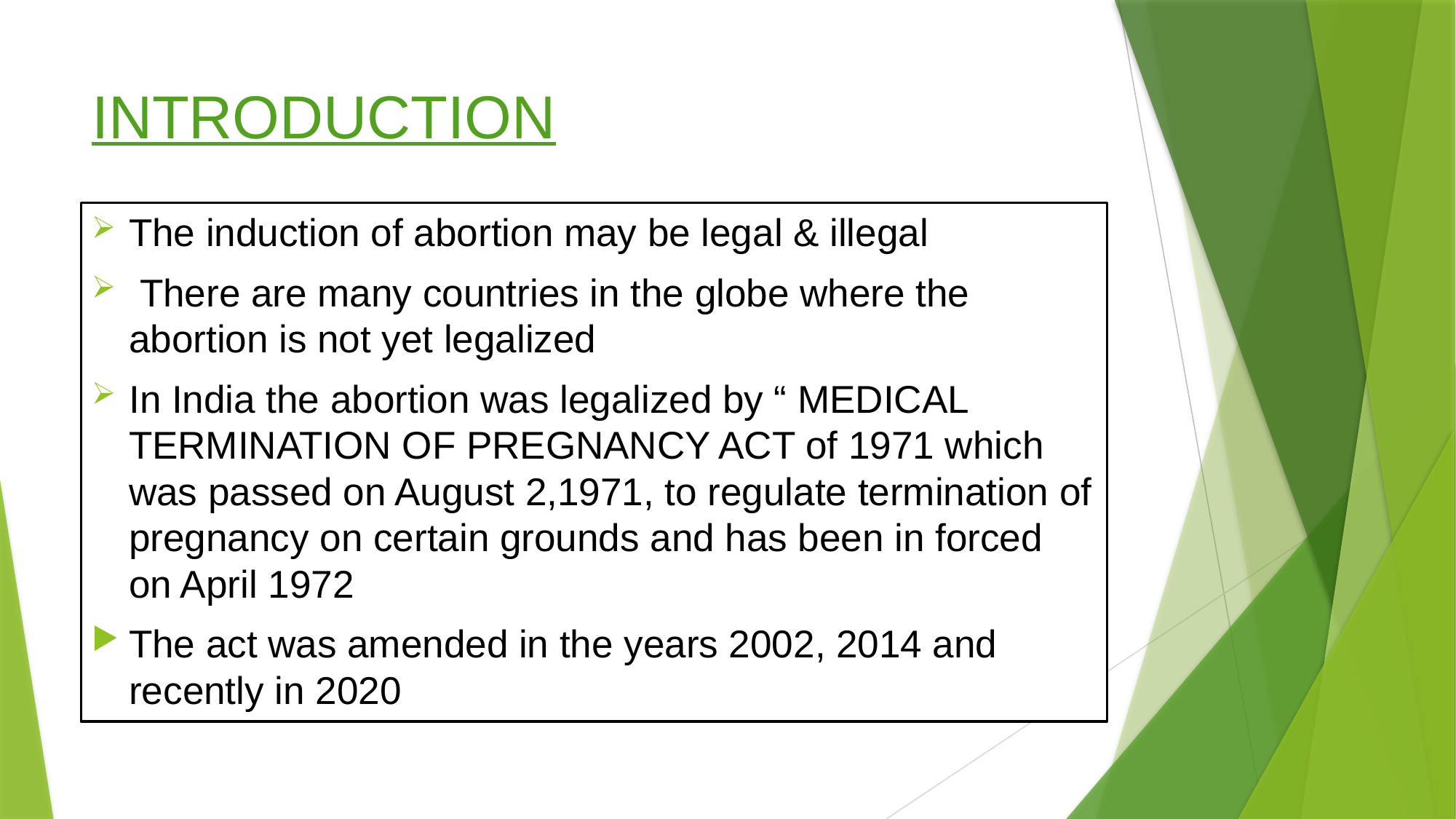

# INTRODUCTION
The induction of abortion may be legal & illegal
 There are many countries in the globe where the abortion is not yet legalized
In India the abortion was legalized by “ MEDICAL TERMINATION OF PREGNANCY ACT of 1971 which  was passed on August 2,1971, to regulate termination of pregnancy on certain grounds and has been in forced on April 1972
The act was amended in the years 2002, 2014 and recently in 2020